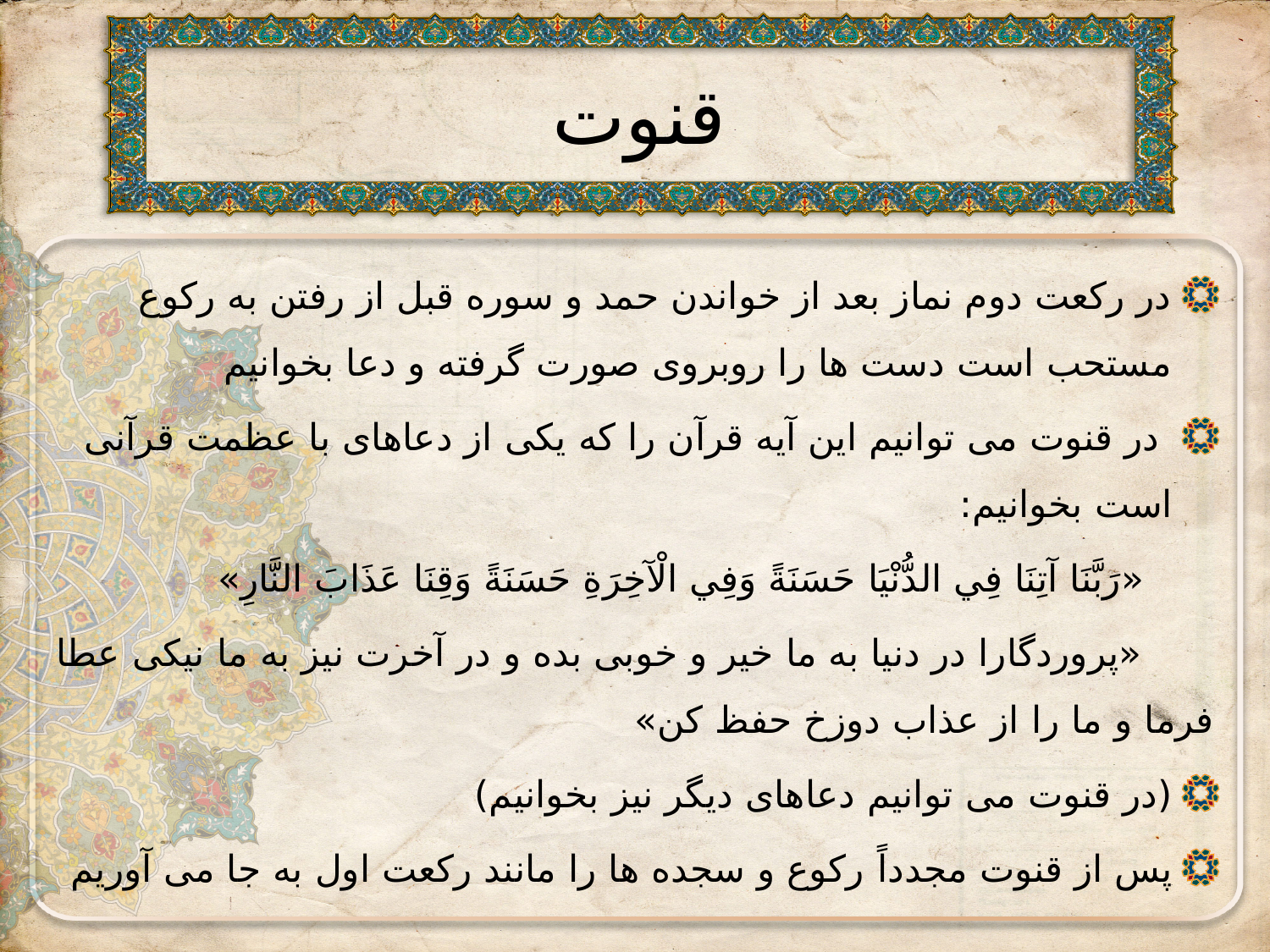

# قنوت
در رکعت دوم نماز بعد از خواندن حمد و سوره قبل از رفتن به رکوع مستحب است دست ها را روبروی صورت گرفته و دعا بخوانیم
 در قنوت می توانیم این آیه قرآن را که یکی از دعاهای با عظمت قرآنی است بخوانیم:
      «رَبَّنَا آتِنَا فِي الدُّنْيَا حَسَنَةً وَفِي الْآخِرَةِ حَسَنَةً وَقِنَا عَذَابَ النَّارِ»
      «پروردگارا در دنیا به ما خیر و خوبی بده و در آخرت نیز به ما نیکی عطا فرما و ما را از عذاب دوزخ حفظ کن»
(در قنوت می توانیم دعاهای دیگر نیز بخوانیم)
پس از قنوت مجدداً رکوع و سجده ها را مانند رکعت اول به جا می آوریم